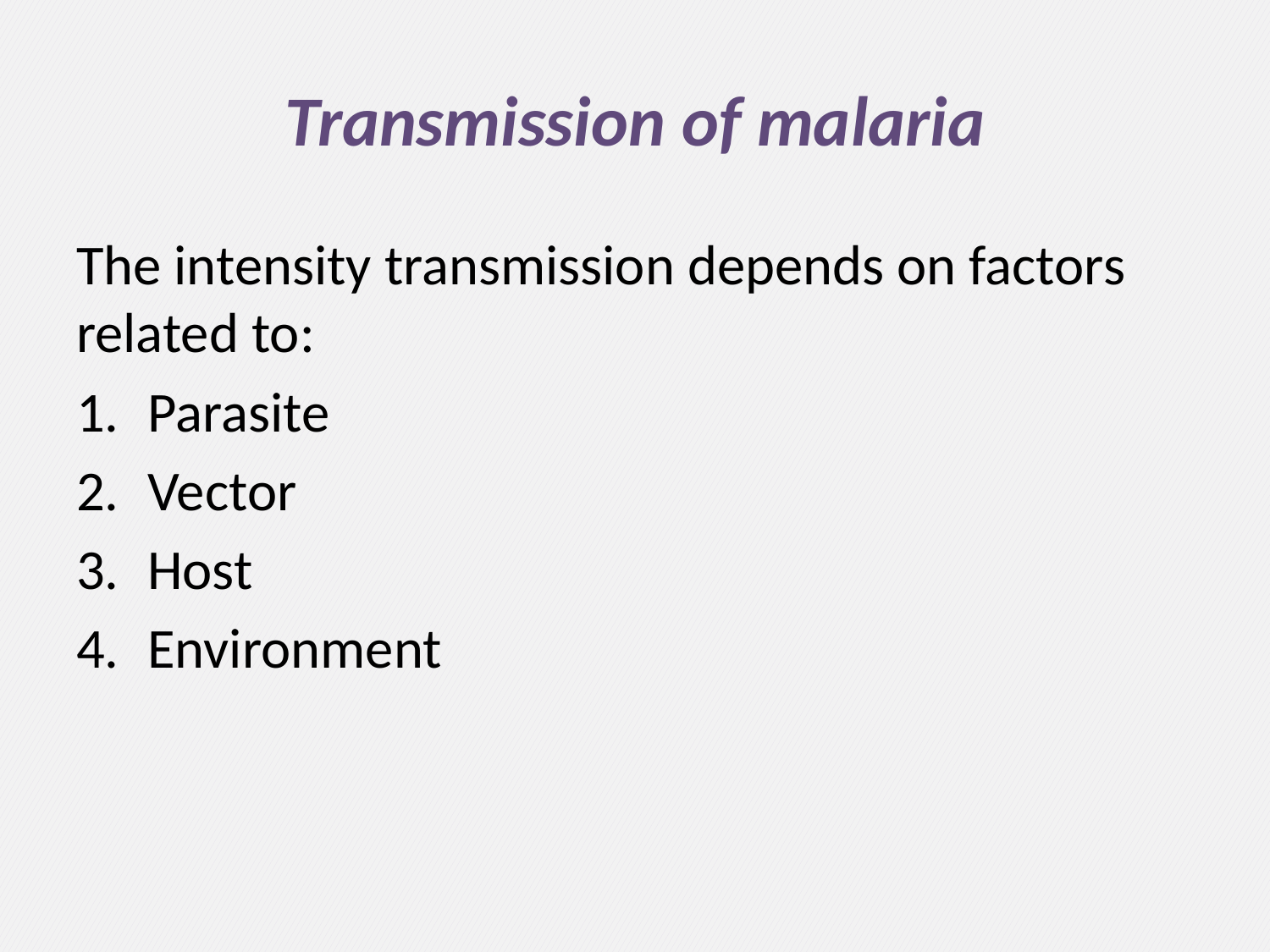

# Transmission of malaria
The intensity transmission depends on factors related to:
Parasite
Vector
Host
Environment